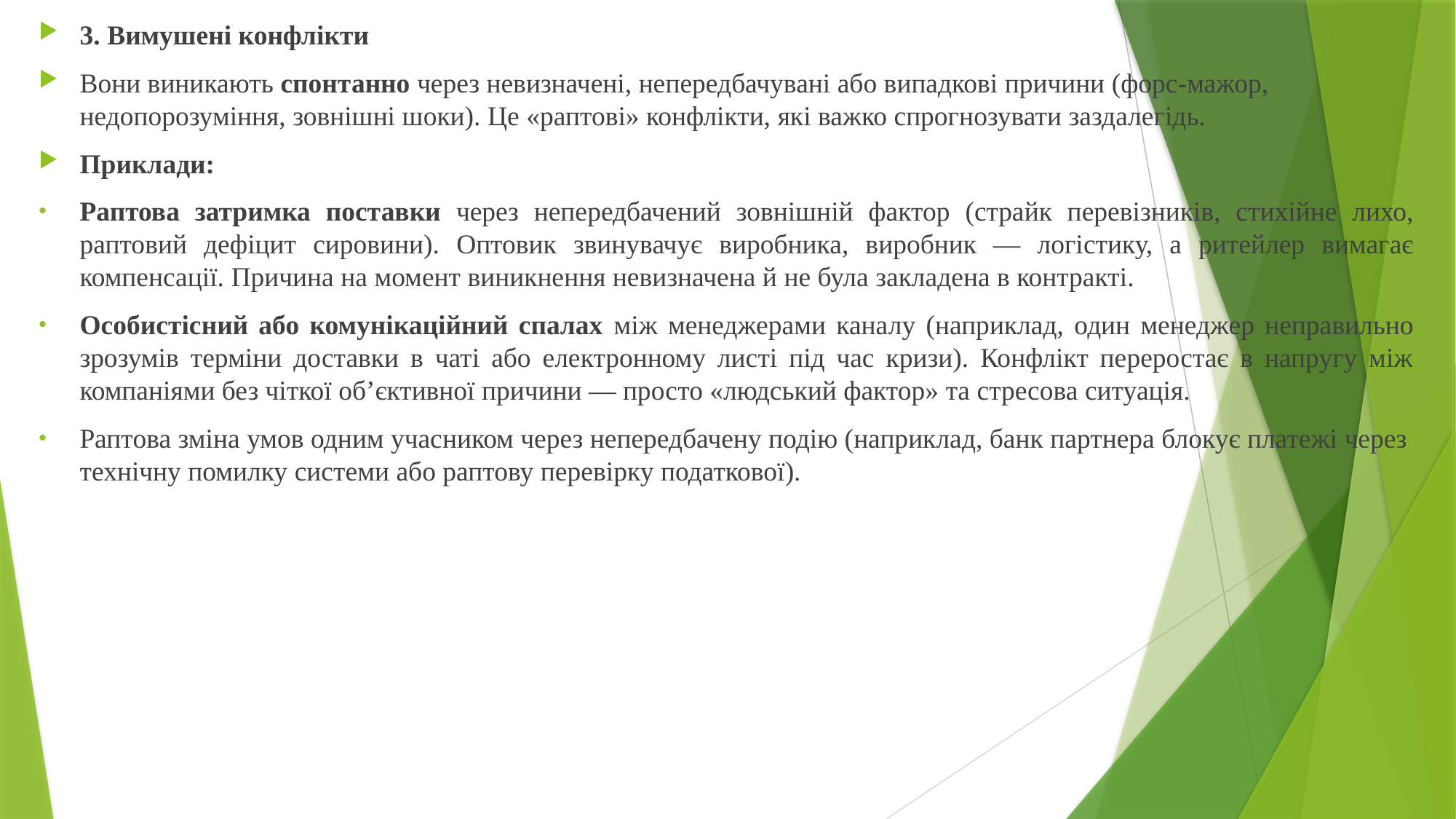

3. Вимушені конфлікти
Вони виникають спонтанно через невизначені, непередбачувані або випадкові причини (форс-мажор, недопорозуміння, зовнішні шоки). Це «раптові» конфлікти, які важко спрогнозувати заздалегідь.
Приклади:
Раптова затримка поставки через непередбачений зовнішній фактор (страйк перевізників, стихійне лихо, раптовий дефіцит сировини). Оптовик звинувачує виробника, виробник — логістику, а ритейлер вимагає компенсації. Причина на момент виникнення невизначена й не була закладена в контракті.
Особистісний або комунікаційний спалах між менеджерами каналу (наприклад, один менеджер неправильно зрозумів терміни доставки в чаті або електронному листі під час кризи). Конфлікт переростає в напругу між компаніями без чіткої об’єктивної причини — просто «людський фактор» та стресова ситуація.
Раптова зміна умов одним учасником через непередбачену подію (наприклад, банк партнера блокує платежі через технічну помилку системи або раптову перевірку податкової).